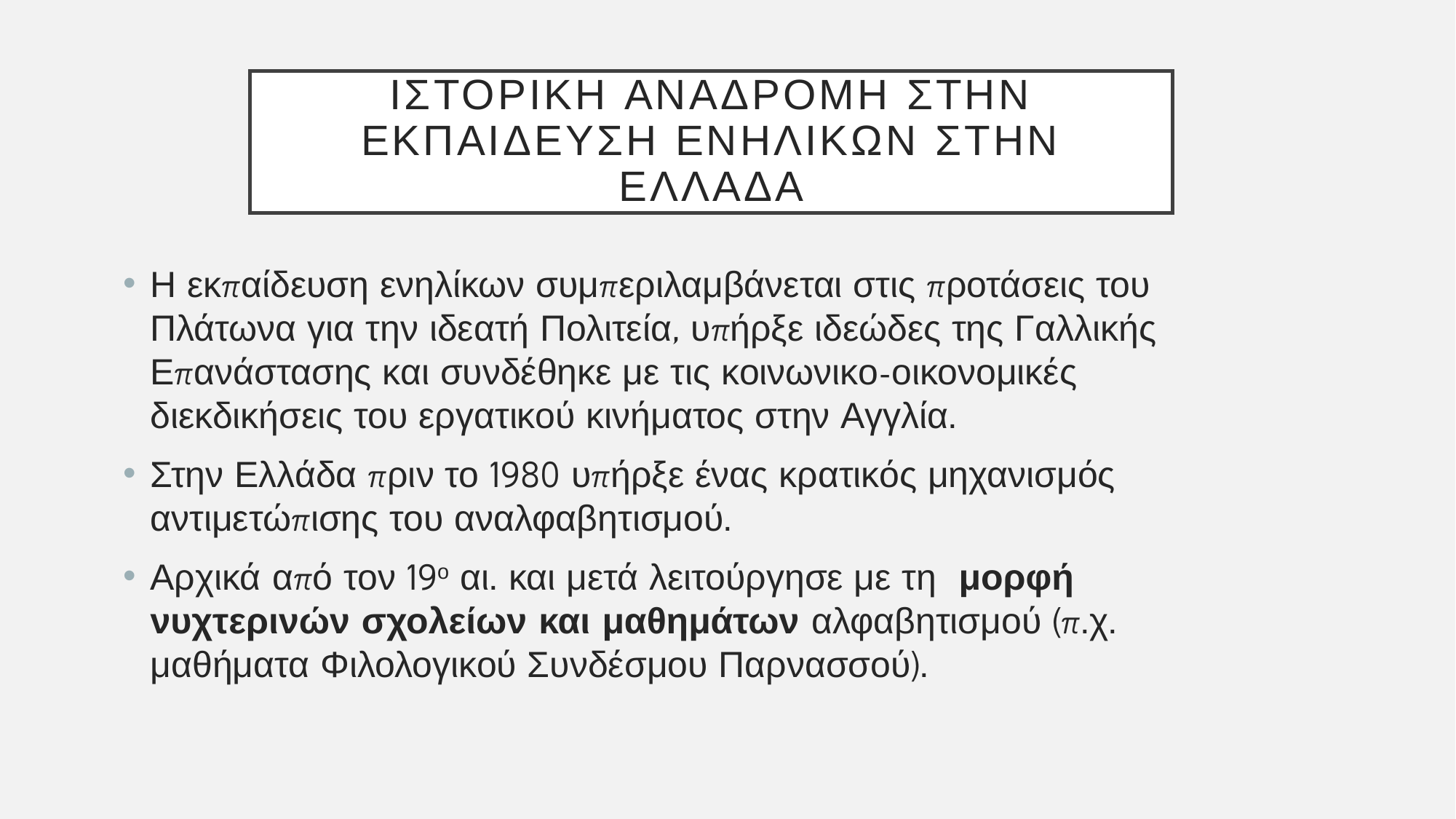

# Ιστορικη αναδρομη στην εκπαιδευση ενηλικων στην ελλαδα
Η εκπαίδευση ενηλίκων συμπεριλαμβάνεται στις προτάσεις του Πλάτωνα για την ιδεατή Πολιτεία, υπήρξε ιδεώδες της Γαλλικής Επανάστασης και συνδέθηκε με τις κοινωνικο-οικονομικές διεκδικήσεις του εργατικού κινήματος στην Αγγλία.
Στην Ελλάδα πριν το 1980 υπήρξε ένας κρατικός μηχανισμός αντιμετώπισης του αναλφαβητισμού.
Αρχικά από τον 19ο αι. και μετά λειτούργησε με τη  μορφή νυχτερινών σχολείων και μαθημάτων αλφαβητισμού (π.χ. μαθήματα Φιλολογικού Συνδέσμου Παρνασσού).